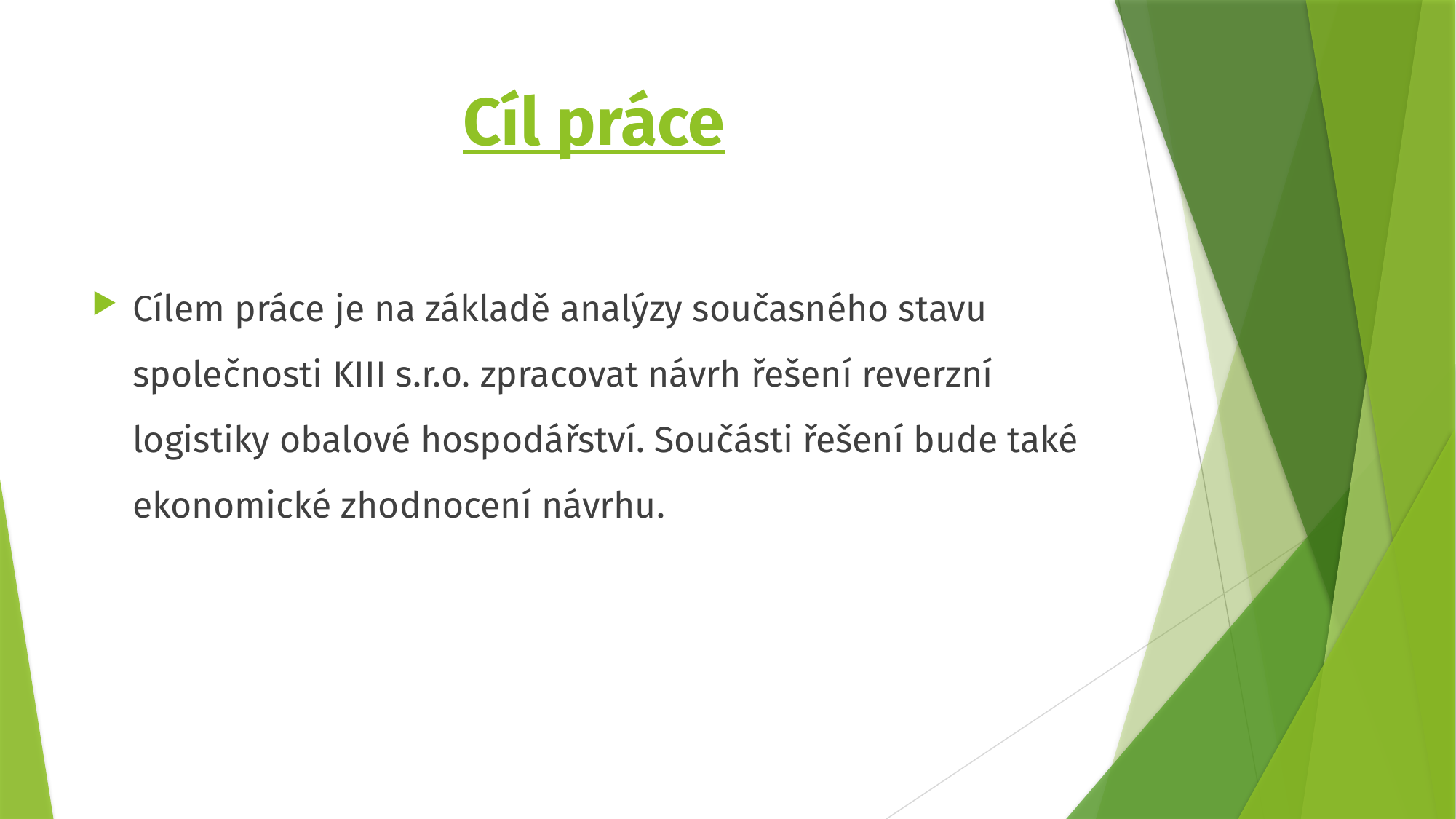

# Cíl práce
Cílem práce je na základě analýzy současného stavu společnosti KIII s.r.o. zpracovat návrh řešení reverzní logistiky obalové hospodářství. Součásti řešení bude také ekonomické zhodnocení návrhu.